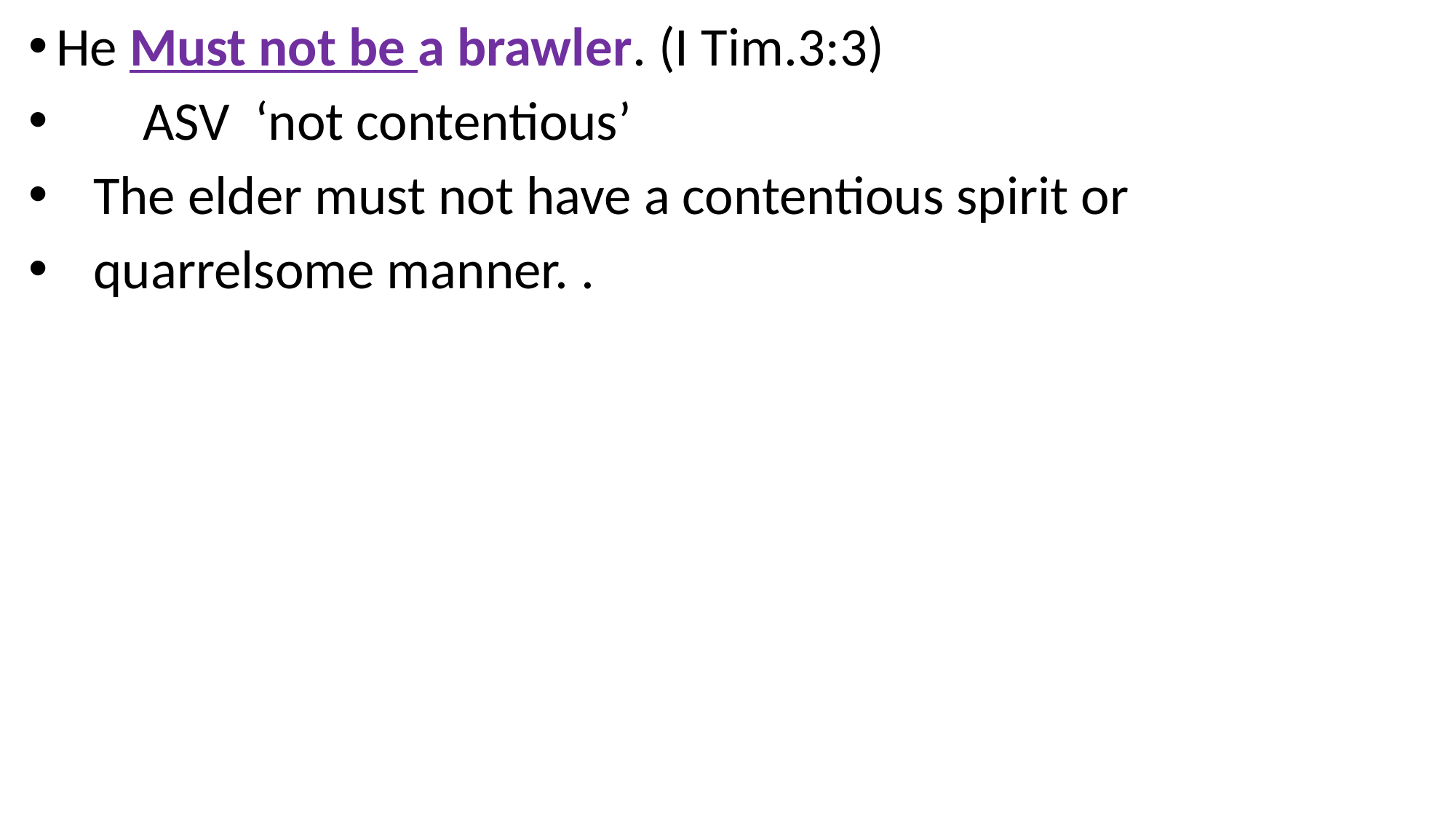

He Must not be a brawler. (I Tim.3:3)
       ASV  ‘not contentious’
   The elder must not have a contentious spirit or
   quarrelsome manner. .